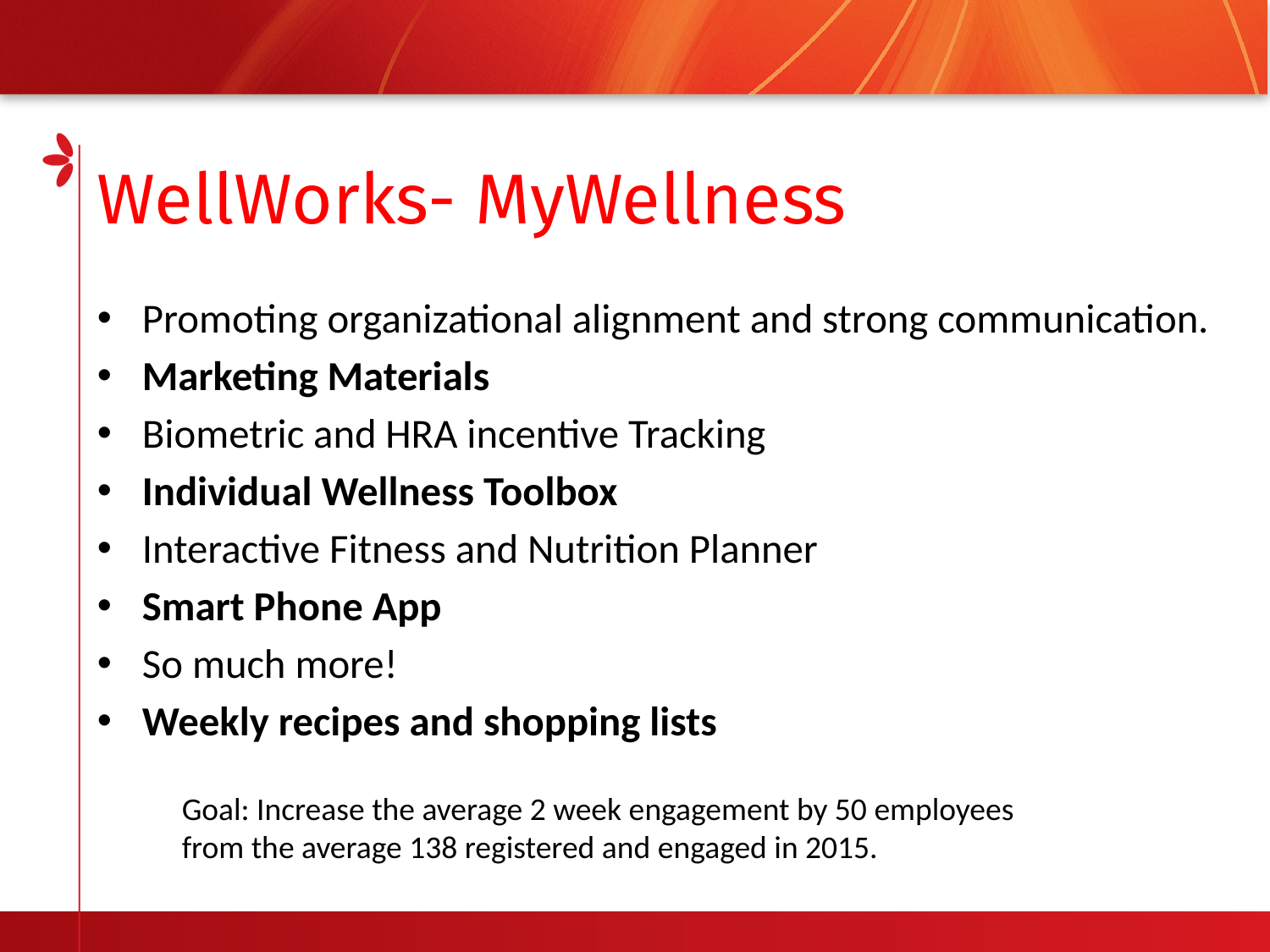

# WellWorks- MyWellness
Promoting organizational alignment and strong communication.
Marketing Materials
Biometric and HRA incentive Tracking
Individual Wellness Toolbox
Interactive Fitness and Nutrition Planner
Smart Phone App
So much more!
Weekly recipes and shopping lists
Goal: Increase the average 2 week engagement by 50 employees from the average 138 registered and engaged in 2015.